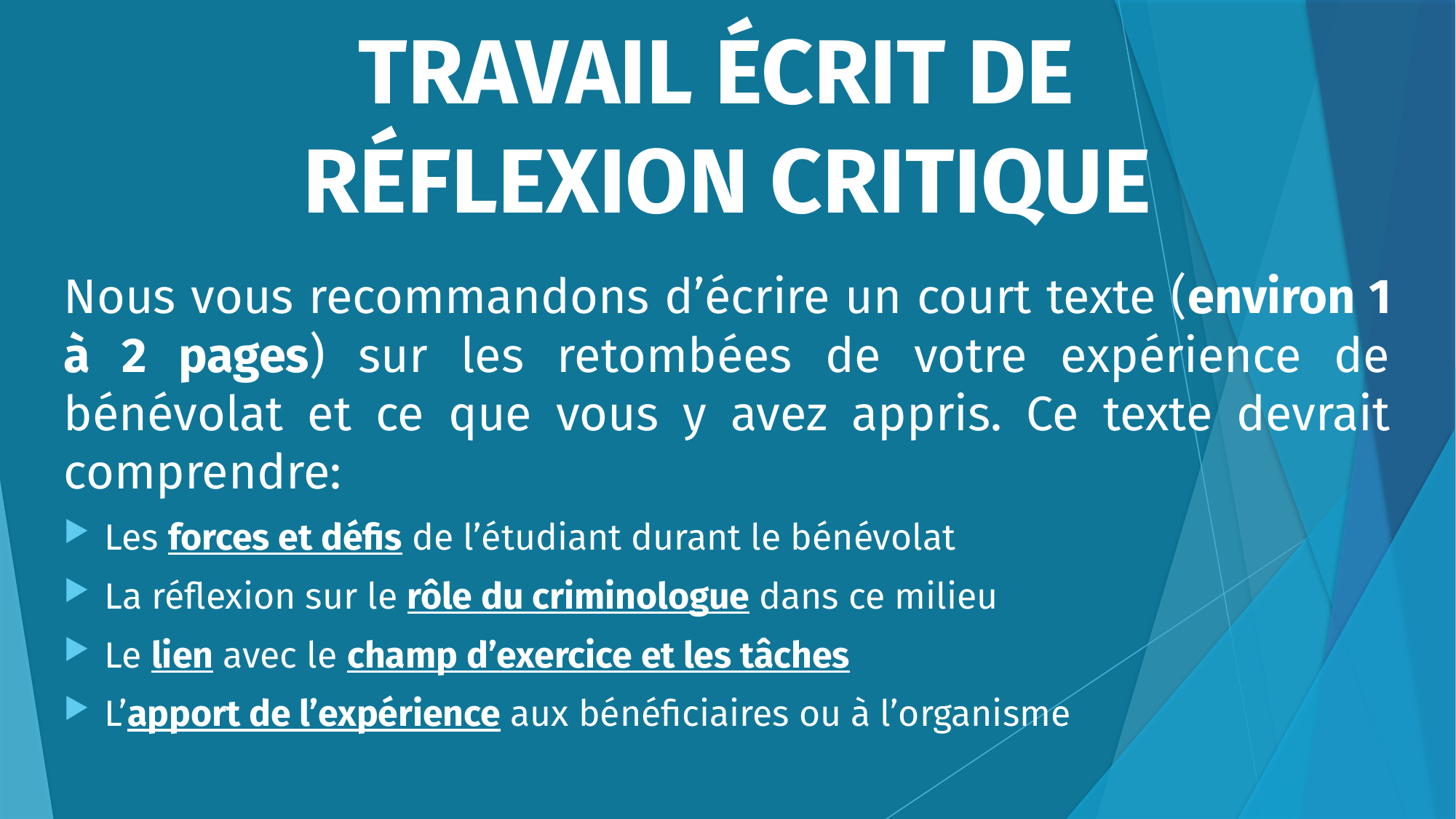

# TRAVAIL ÉCRIT DE RÉFLEXION CRITIQUE
Nous vous recommandons d’écrire un court texte (environ 1 à 2 pages) sur les retombées de votre expérience de bénévolat et ce que vous y avez appris. Ce texte devrait comprendre:
Les forces et défis de l’étudiant durant le bénévolat
La réflexion sur le rôle du criminologue dans ce milieu
Le lien avec le champ d’exercice et les tâches
L’apport de l’expérience aux bénéficiaires ou à l’organisme